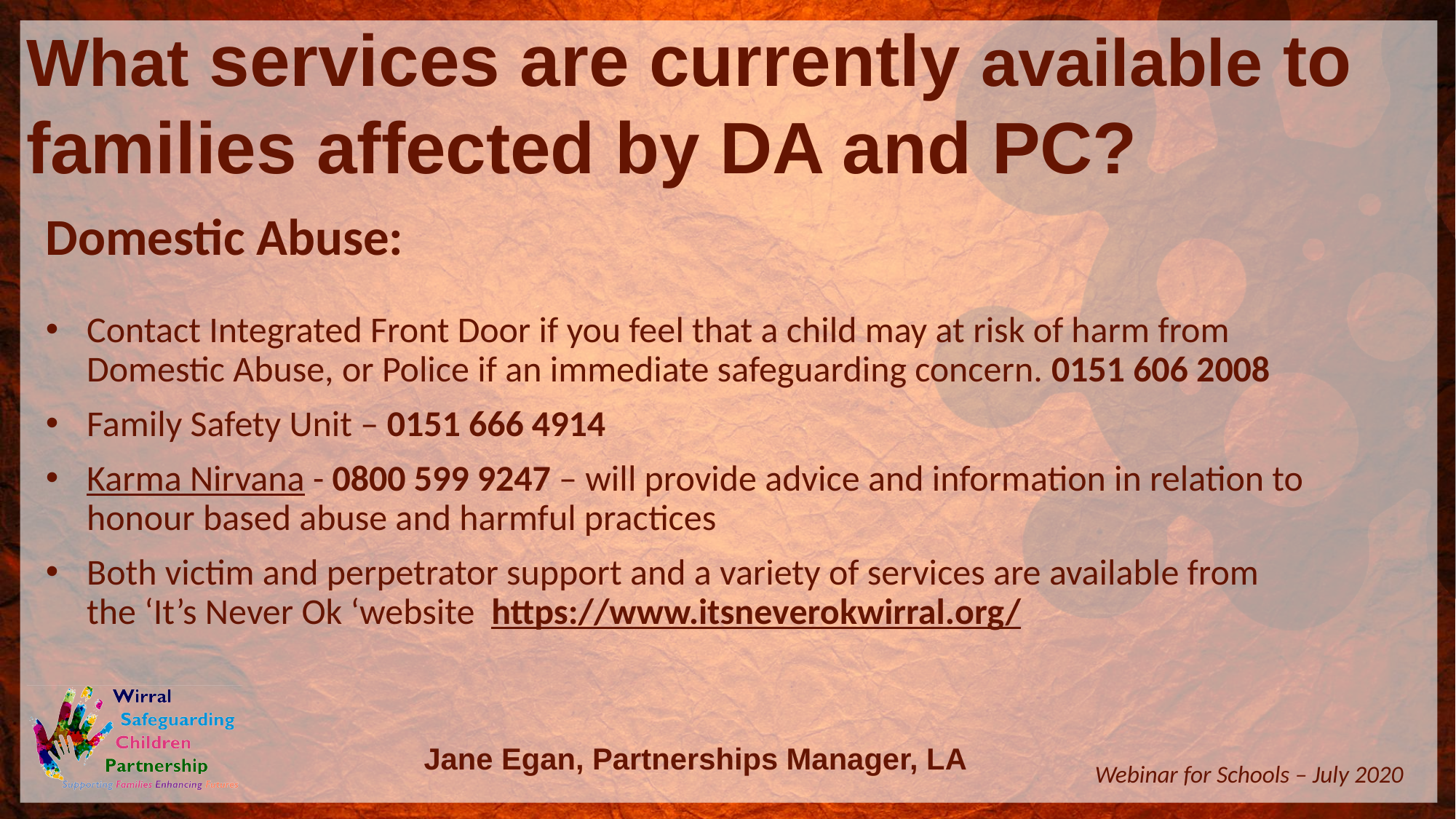

What services are currently available to families affected by DA and PC?
Domestic Abuse:

Contact Integrated Front Door if you feel that a child may at risk of harm from Domestic Abuse, or Police if an immediate safeguarding concern. 0151 606 2008
Family Safety Unit – 0151 666 4914
Karma Nirvana - 0800 599 9247 – will provide advice and information in relation to honour based abuse and harmful practices
Both victim and perpetrator support and a variety of services are available from the ‘It’s Never Ok ‘website  https://www.itsneverokwirral.org/

Jane Egan, Partnerships Manager, LA